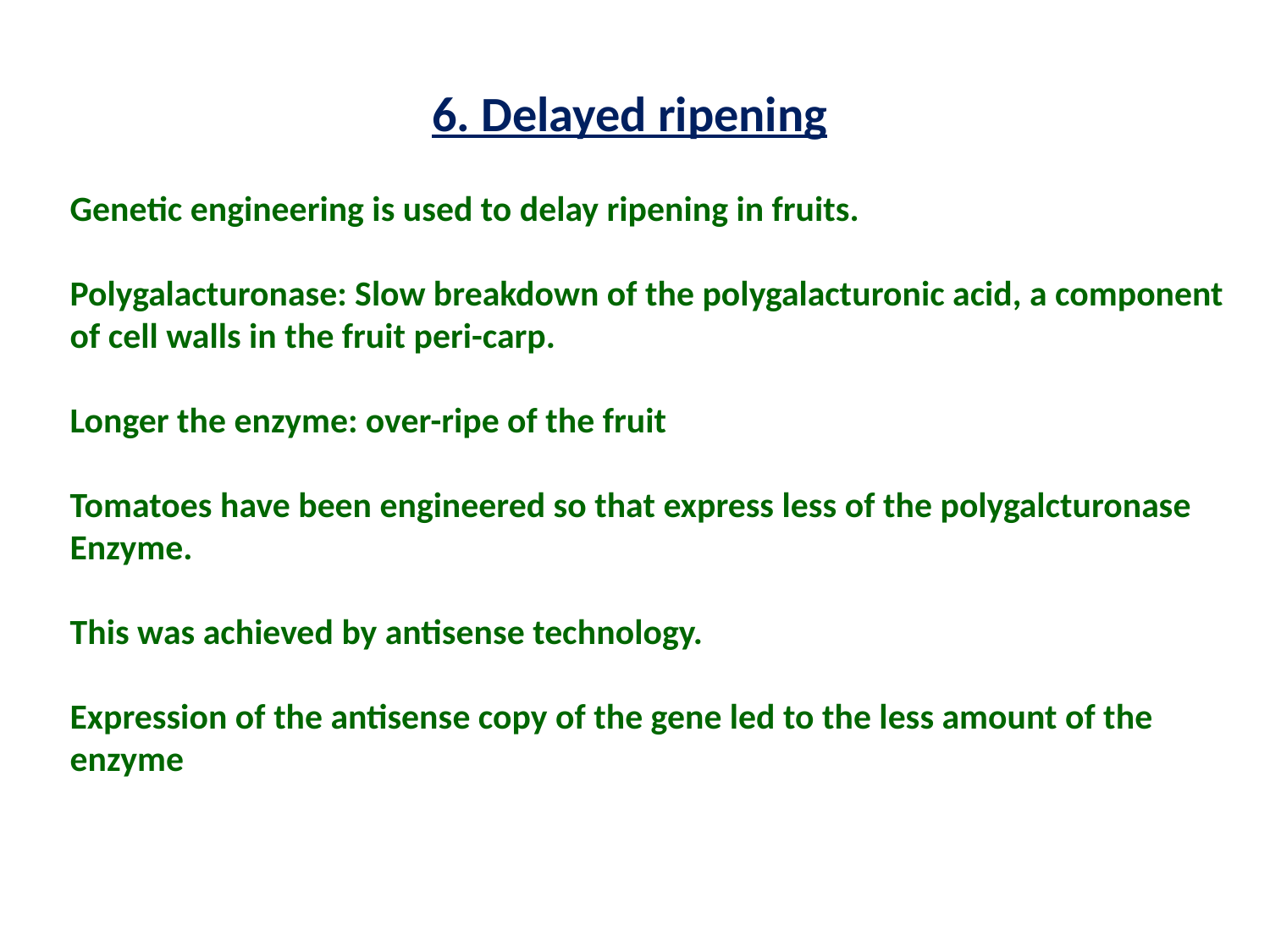

6. Delayed ripening
Genetic engineering is used to delay ripening in fruits.

Polygalacturonase: Slow breakdown of the polygalacturonic acid, a component
of cell walls in the fruit peri-carp.

Longer the enzyme: over-ripe of the fruit

Tomatoes have been engineered so that express less of the polygalcturonase
Enzyme.

This was achieved by antisense technology.

Expression of the antisense copy of the gene led to the less amount of the
enzyme